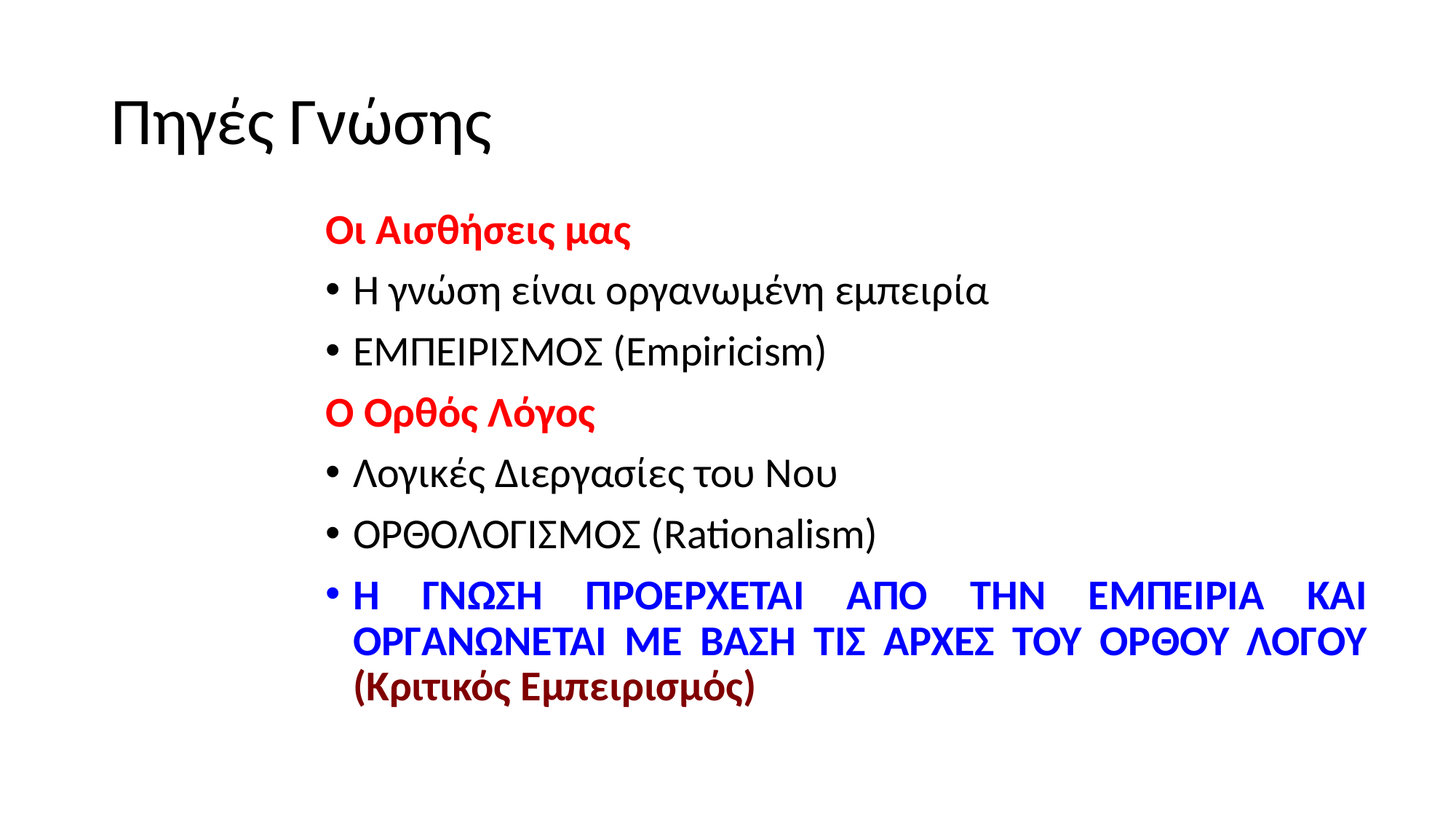

# Πηγές Γνώσης
Οι Αισθήσεις μας
Η γνώση είναι οργανωμένη εμπειρία
ΕΜΠΕΙΡΙΣΜΟΣ (Empiricism)
Ο Ορθός Λόγος
Λογικές Διεργασίες του Νου
ΟΡΘΟΛΟΓΙΣΜΟΣ (Rationalism)
Η ΓΝΩΣΗ ΠΡΟΕΡΧΕΤΑΙ ΑΠΟ ΤΗΝ ΕΜΠΕΙΡΙΑ ΚΑΙ ΟΡΓΑΝΩΝΕΤΑΙ ΜΕ ΒΑΣΗ ΤΙΣ ΑΡΧΕΣ ΤΟΥ ΟΡΘΟΥ ΛΟΓΟΥ (Κριτικός Εμπειρισμός)